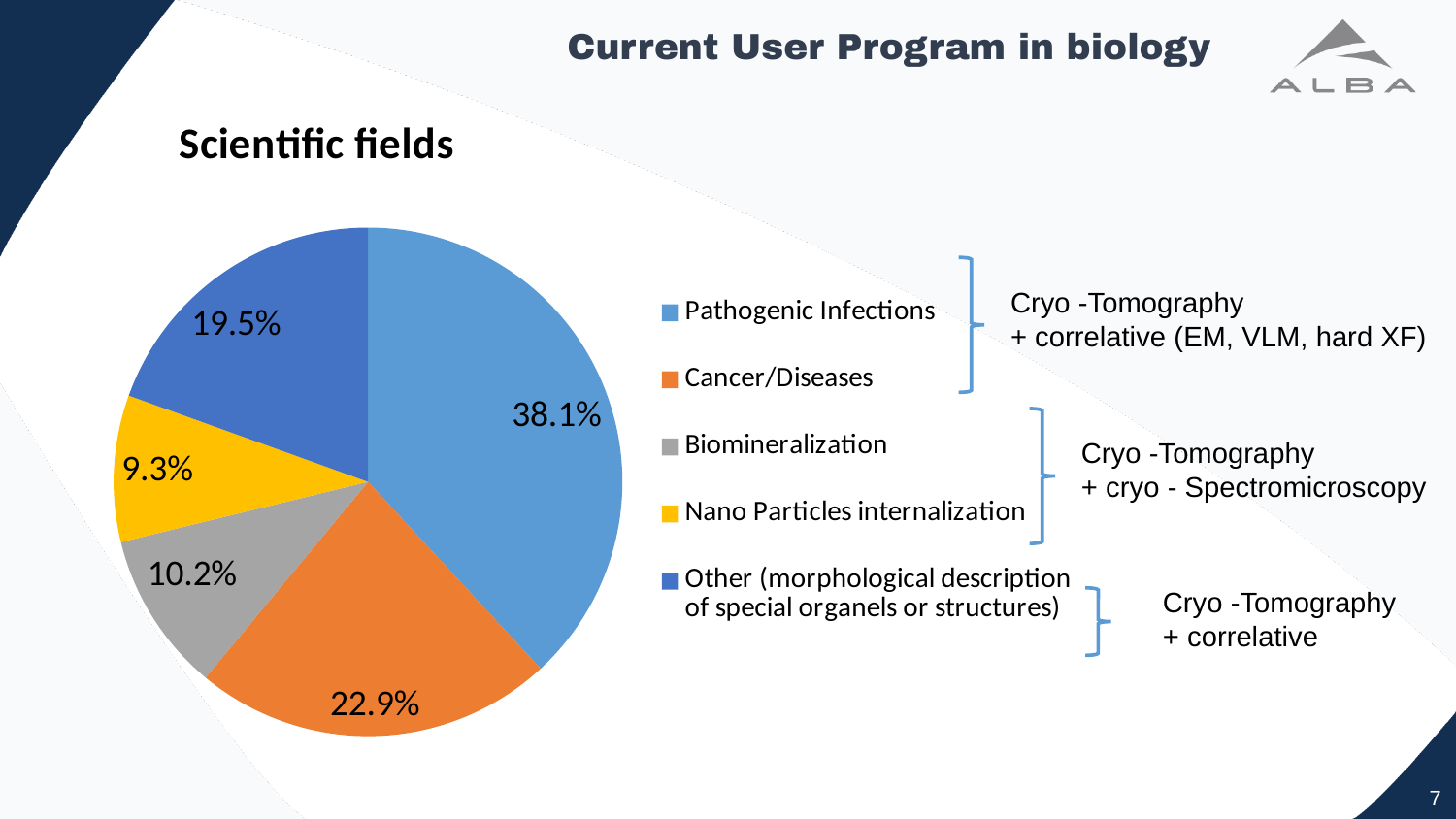

# Current User Program in biology

### Chart: Scientific fields

| Category | Scientific Themes | Column1 | Column2 | Column3 |
|---|---|---|---|---|
| Pathogenic Infections | 45.0 | None | None | None |
| Cancer/Diseases | 27.0 | None | None | None |
| Biomineralization | 12.0 | None | None | None |
| Nano Particles internalization | 11.0 | None | None | None |
| Other (morphological description of special organels or structures) | 23.0 | None | None | None |
Cryo -Tomography
+ correlative (EM, VLM, hard XF)

Cryo -Tomography
+ cryo - Spectromicroscopy

Cryo -Tomography
+ correlative

7